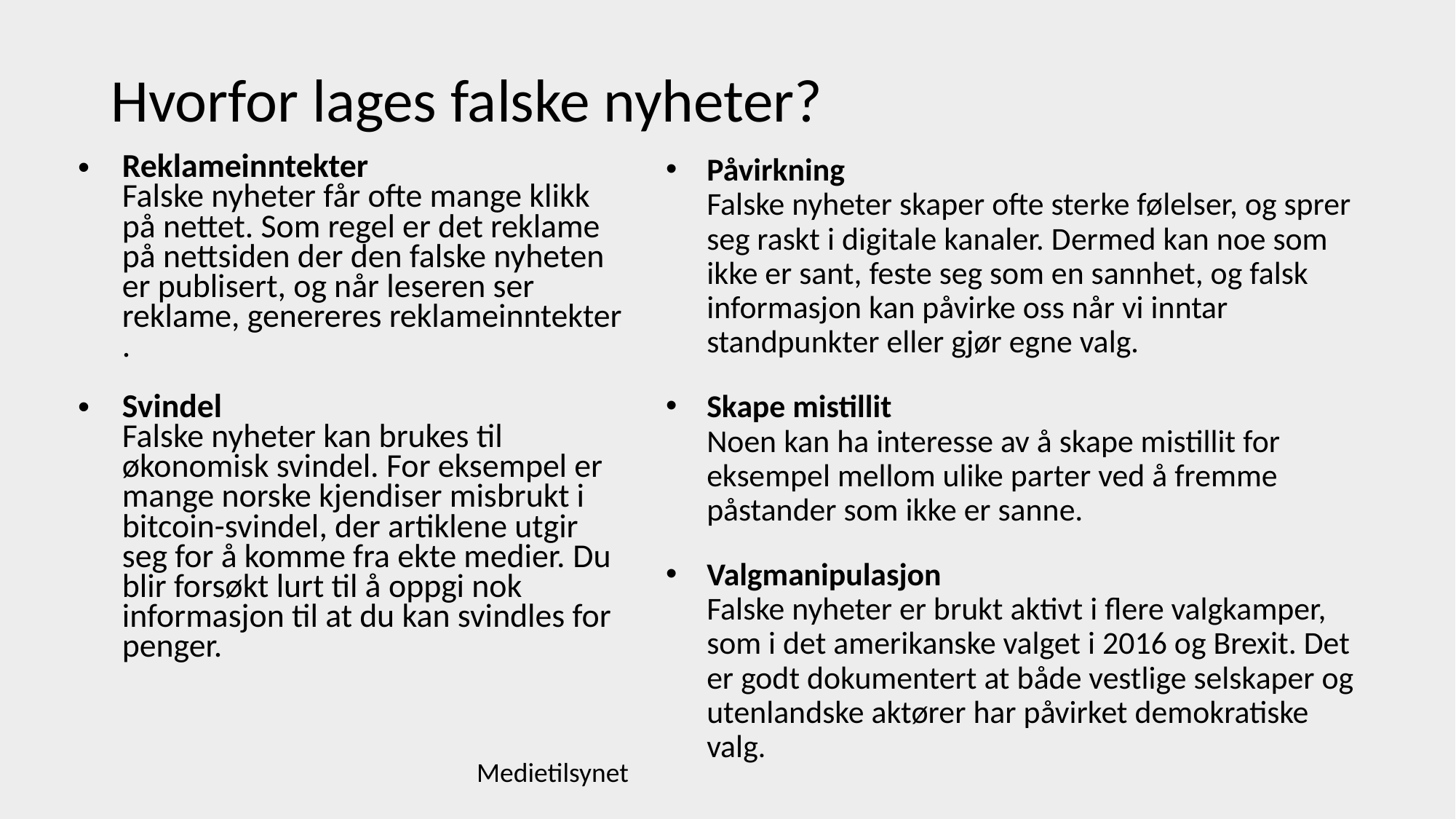

# Hvorfor lages falske nyheter?
Reklameinntekter 
Falske nyheter får ofte mange klikk på nettet. Som regel er det reklame på nettsiden der den falske nyheten er publisert, og når leseren ser reklame, genereres reklameinntekter .
Svindel
Falske nyheter kan brukes til økonomisk svindel. For eksempel er mange norske kjendiser misbrukt i bitcoin-svindel, der artiklene utgir seg for å komme fra ekte medier. Du blir forsøkt lurt til å oppgi nok informasjon til at du kan svindles for penger.

Medietilsynet
Påvirkning
Falske nyheter skaper ofte sterke følelser, og sprer seg raskt i digitale kanaler. Dermed kan noe som ikke er sant, feste seg som en sannhet, og falsk informasjon kan påvirke oss når vi inntar standpunkter eller gjør egne valg.
Skape mistillit
Noen kan ha interesse av å skape mistillit for eksempel mellom ulike parter ved å fremme påstander som ikke er sanne.
Valgmanipulasjon
Falske nyheter er brukt aktivt i flere valgkamper, som i det amerikanske valget i 2016 og Brexit. Det er godt dokumentert at både vestlige selskaper og utenlandske aktører har påvirket demokratiske valg.